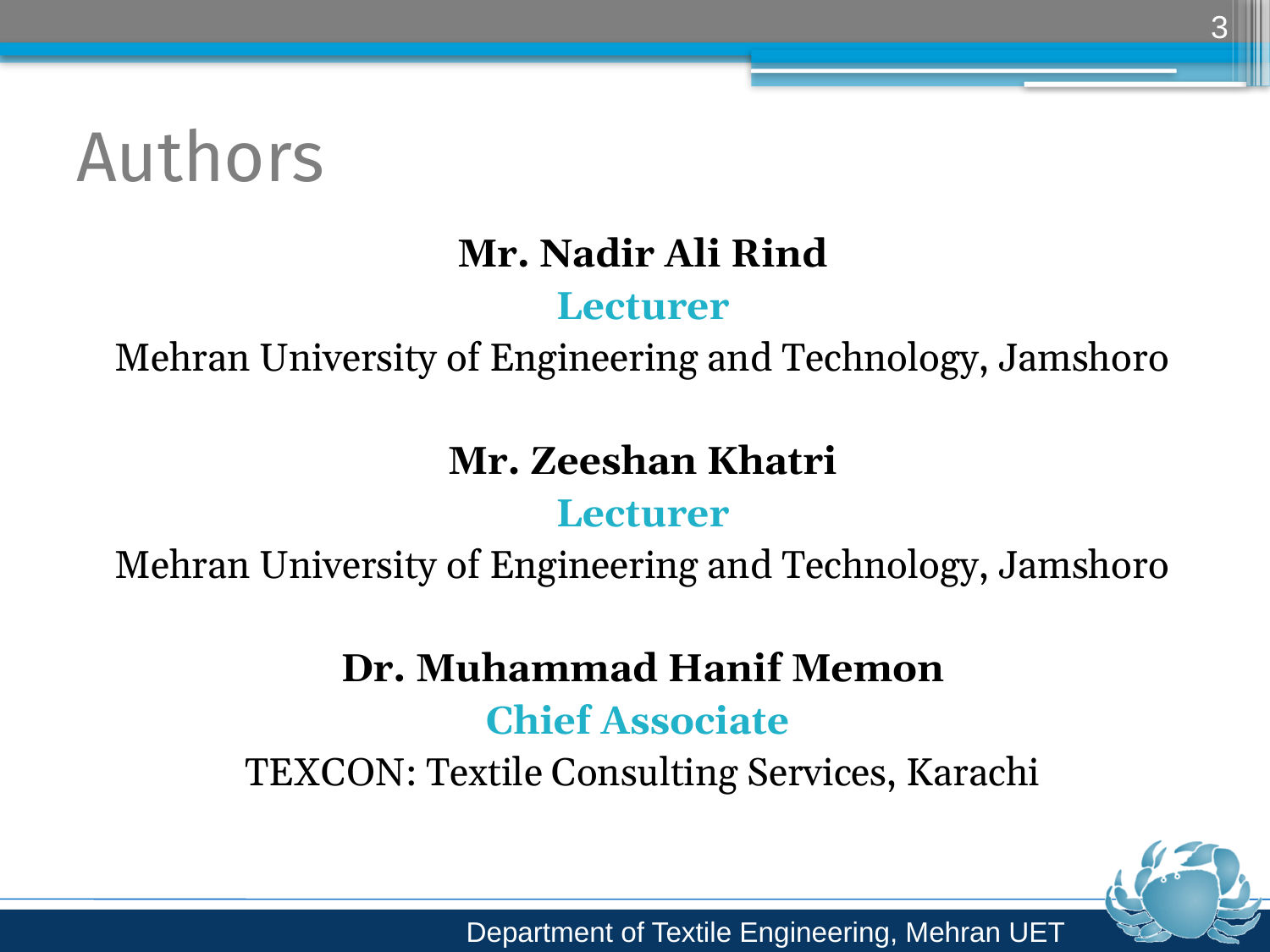

3
# Authors
Mr. Nadir Ali Rind
Lecturer
Mehran University of Engineering and Technology, Jamshoro

Mr. Zeeshan Khatri
Lecturer
Mehran University of Engineering and Technology, Jamshoro

Dr. Muhammad Hanif Memon
Chief Associate
TEXCON: Textile Consulting Services, Karachi